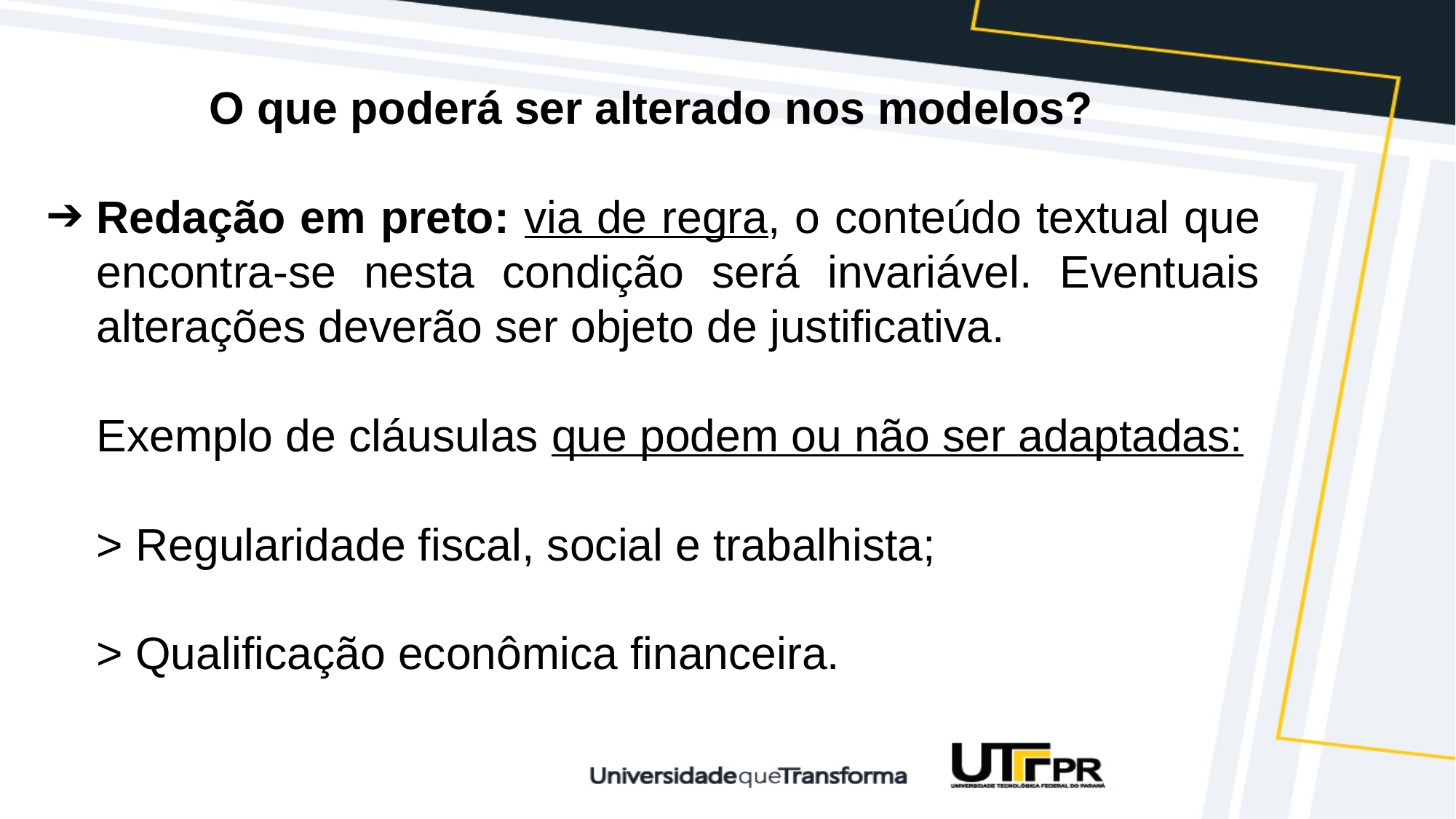

O que poderá ser alterado nos modelos?

Redação em preto: via de regra, o conteúdo textual que encontra-se nesta condição será invariável. Eventuais alterações deverão ser objeto de justificativa.

Exemplo de cláusulas que podem ou não ser adaptadas:

> Regularidade fiscal, social e trabalhista;

> Qualificação econômica financeira.